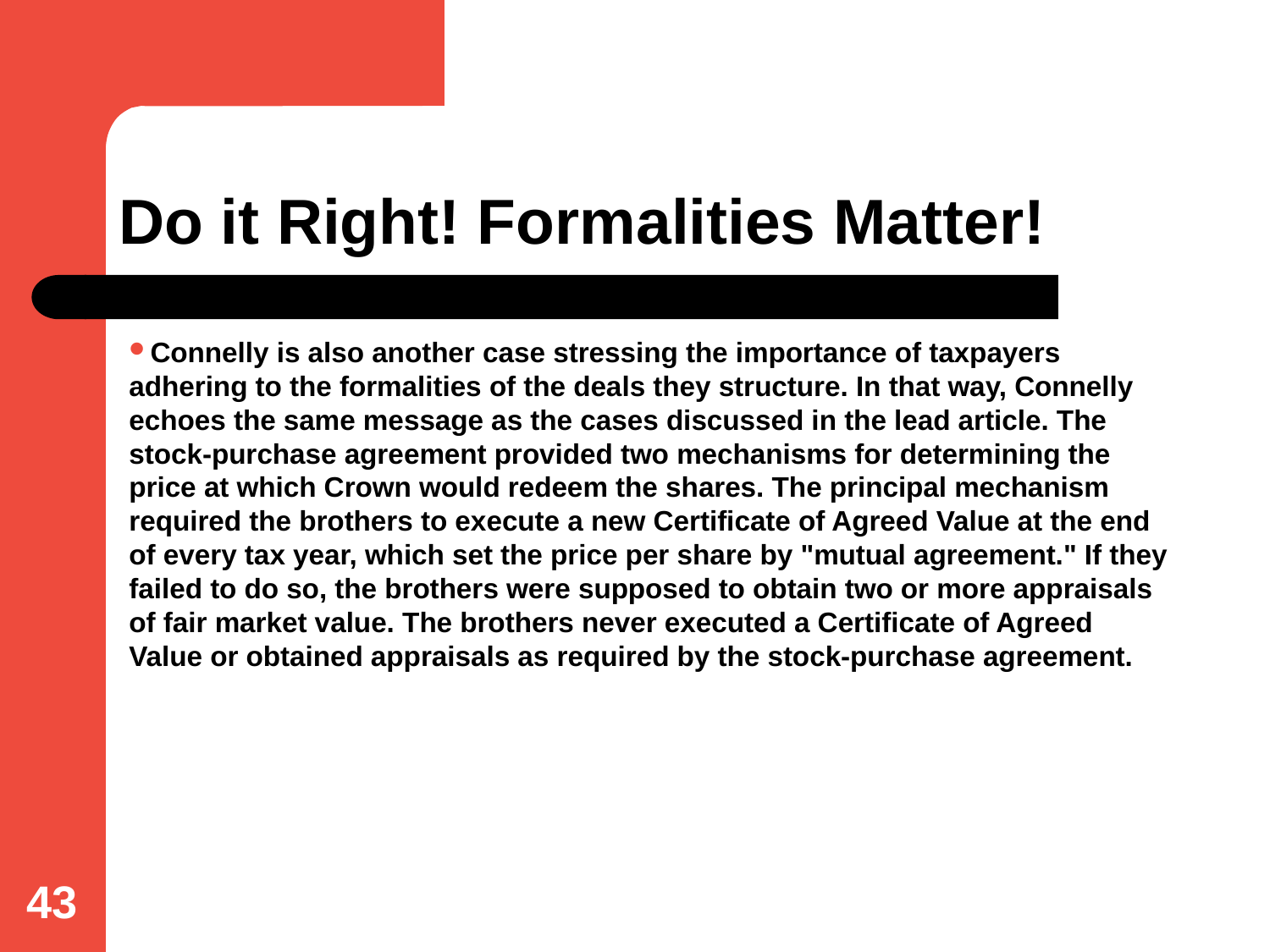

# Do it Right! Formalities Matter!
Connelly is also another case stressing the importance of taxpayers adhering to the formalities of the deals they structure. In that way, Connelly echoes the same message as the cases discussed in the lead article. The stock-purchase agreement provided two mechanisms for determining the price at which Crown would redeem the shares. The principal mechanism required the brothers to execute a new Certificate of Agreed Value at the end of every tax year, which set the price per share by "mutual agreement." If they failed to do so, the brothers were supposed to obtain two or more appraisals of fair market value. The brothers never executed a Certificate of Agreed Value or obtained appraisals as required by the stock-purchase agreement.
43